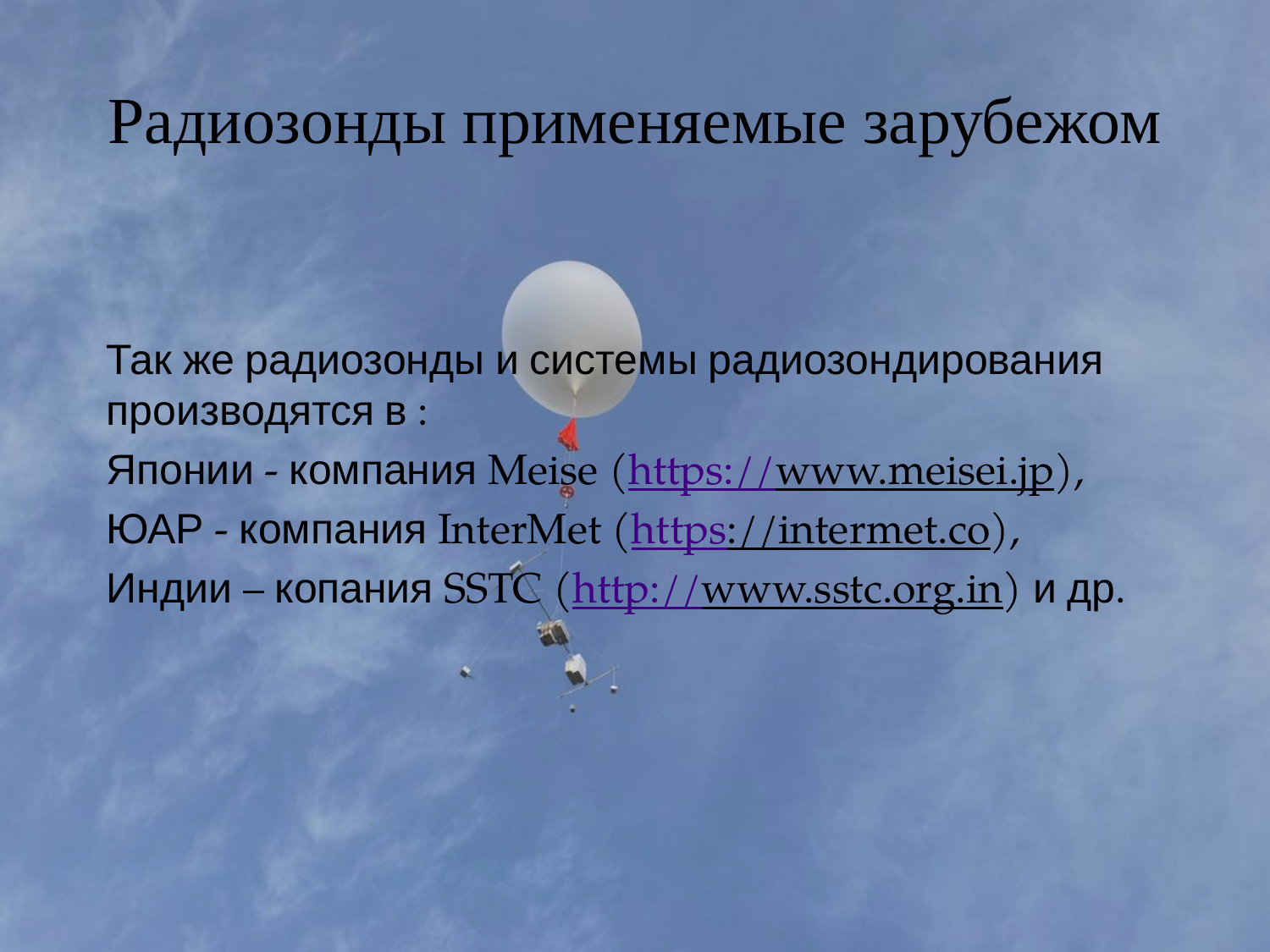

# Радиозонды применяемые зарубежом
Так же радиозонды и системы радиозондирования производятся в :
Японии - компания Meise (https://www.meisei.jp),
ЮАР - компания InterMet (https://intermet.co),
Индии – копания SSTC (http://www.sstc.org.in) и др.